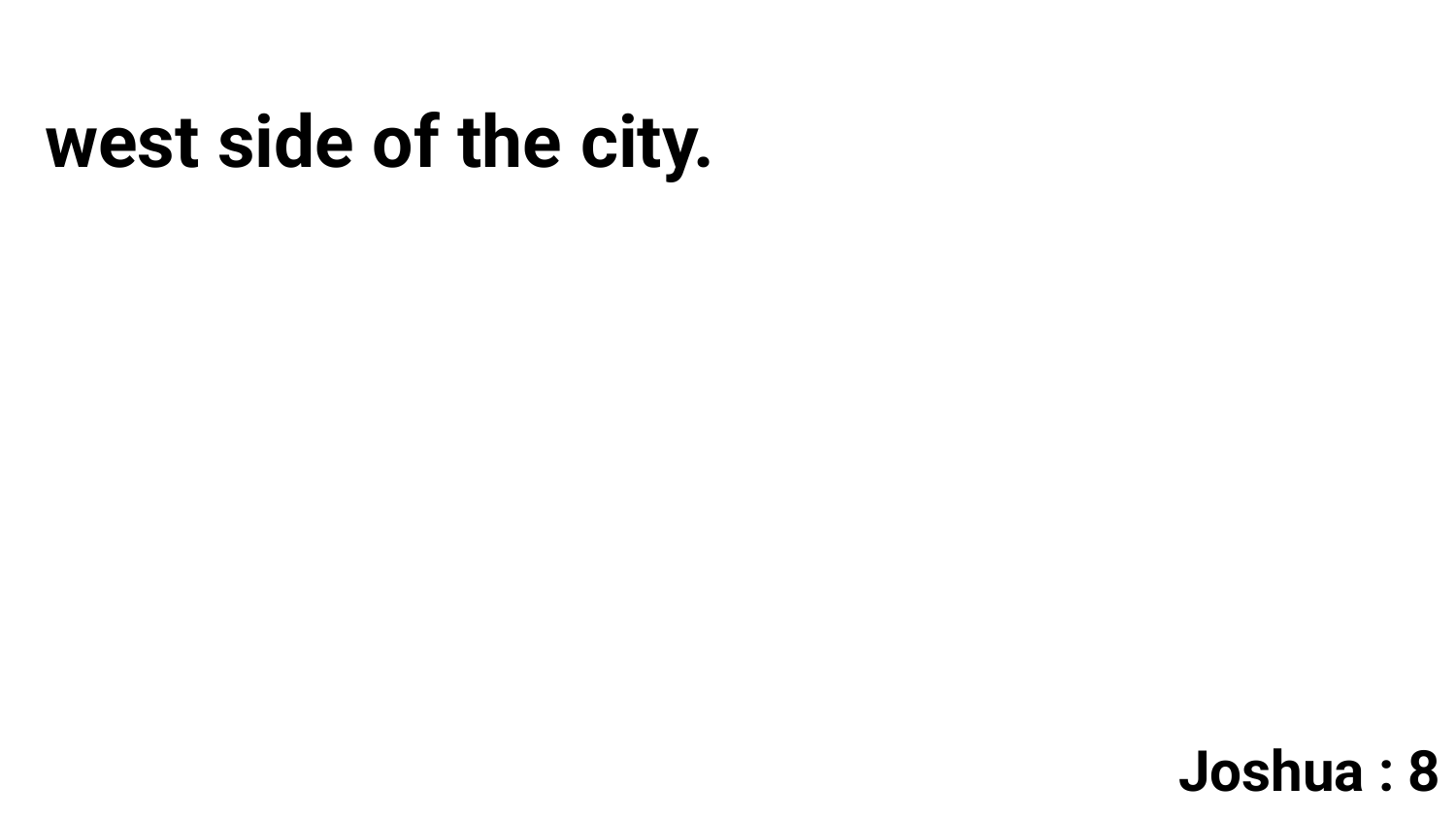

west side of the city.
Joshua : 8